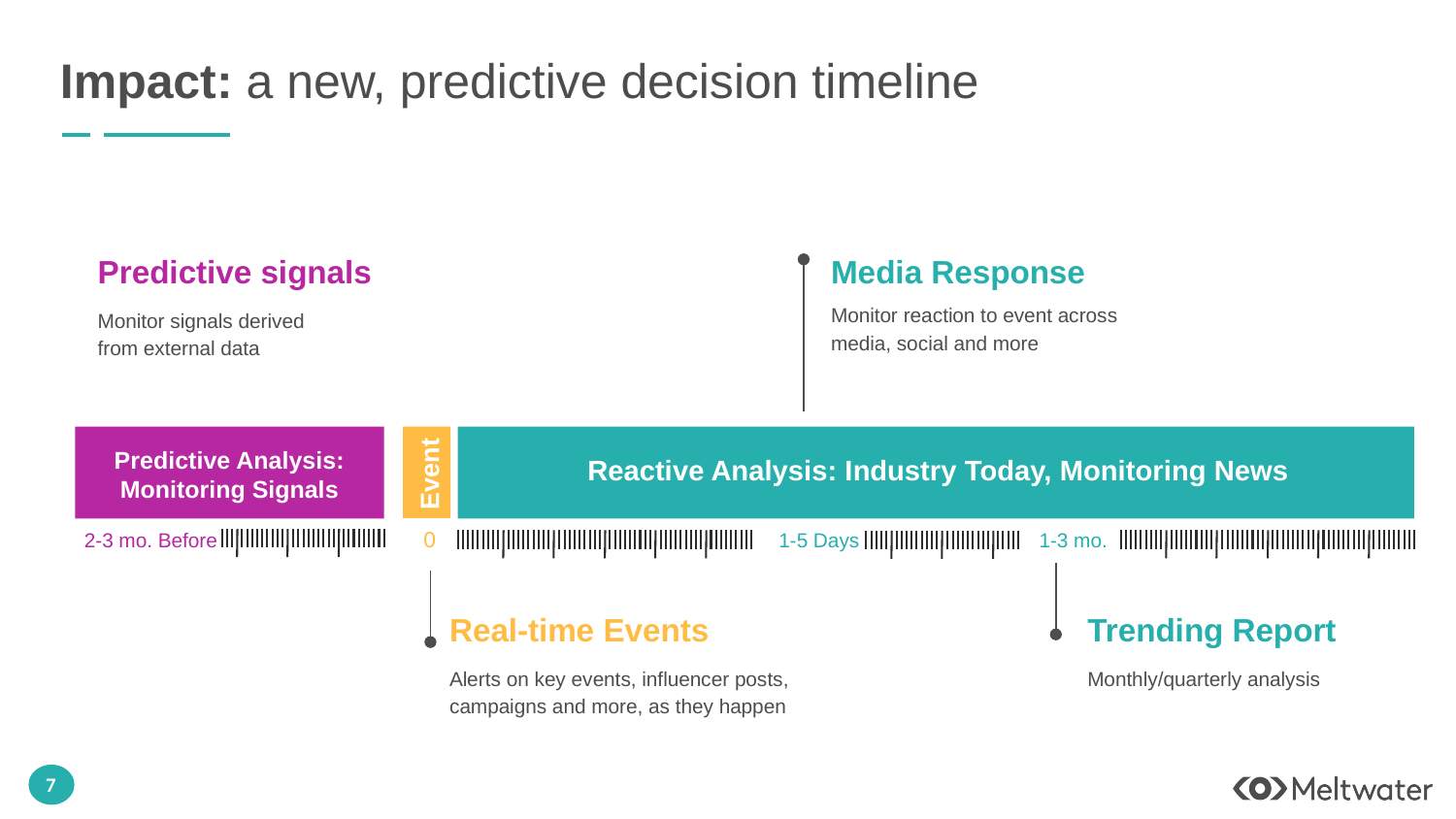

# Impact: a new, predictive decision timeline
Media Response
Predictive signals
Monitor reaction to event across media, social and more
Monitor signals derived from external data

Predictive Analysis: Monitoring Signals
Reactive Analysis: Industry Today, Monitoring News
Event
0
1-5 Days
1-3 mo.
2-3 mo. Before
Real-time Events
Trending Report
Alerts on key events, influencer posts, campaigns and more, as they happen
Monthly/quarterly analysis
7